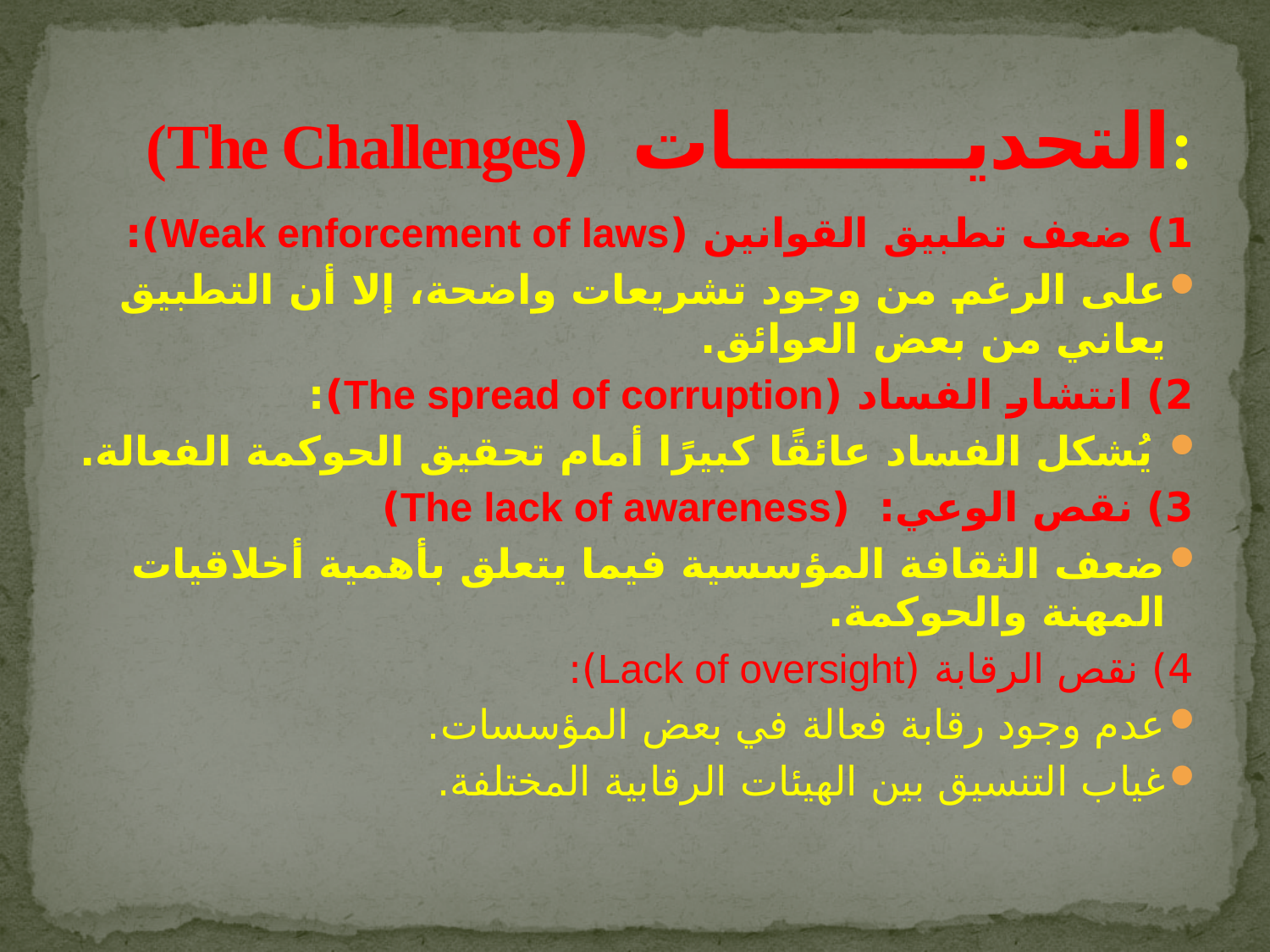

# :التحديـــــــــات  (The Challenges)
1) ضعف تطبيق القوانين (Weak enforcement of laws):
على الرغم من وجود تشريعات واضحة، إلا أن التطبيق يعاني من بعض العوائق.
2) انتشار الفساد (The spread of corruption):
 يُشكل الفساد عائقًا كبيرًا أمام تحقيق الحوكمة الفعالة.
3) نقص الوعي:  (The lack of awareness)
ضعف الثقافة المؤسسية فيما يتعلق بأهمية أخلاقيات المهنة والحوكمة.
4) نقص الرقابة (Lack of oversight):
عدم وجود رقابة فعالة في بعض المؤسسات.
غياب التنسيق بين الهيئات الرقابية المختلفة.